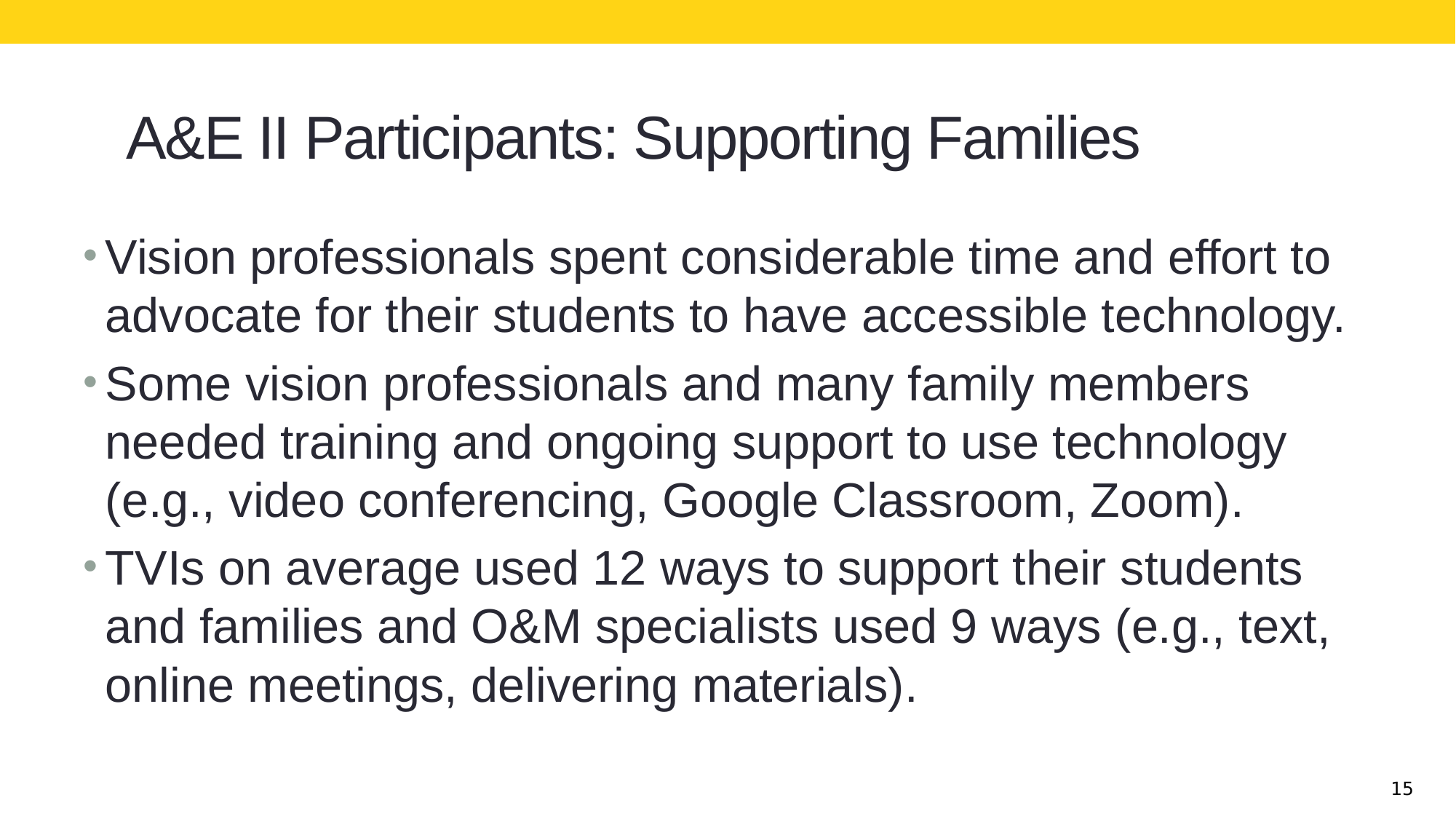

# A&E II Participants: Supporting Families
Vision professionals spent considerable time and effort to advocate for their students to have accessible technology.
Some vision professionals and many family members needed training and ongoing support to use technology (e.g., video conferencing, Google Classroom, Zoom).
TVIs on average used 12 ways to support their students and families and O&M specialists used 9 ways (e.g., text, online meetings, delivering materials).

15